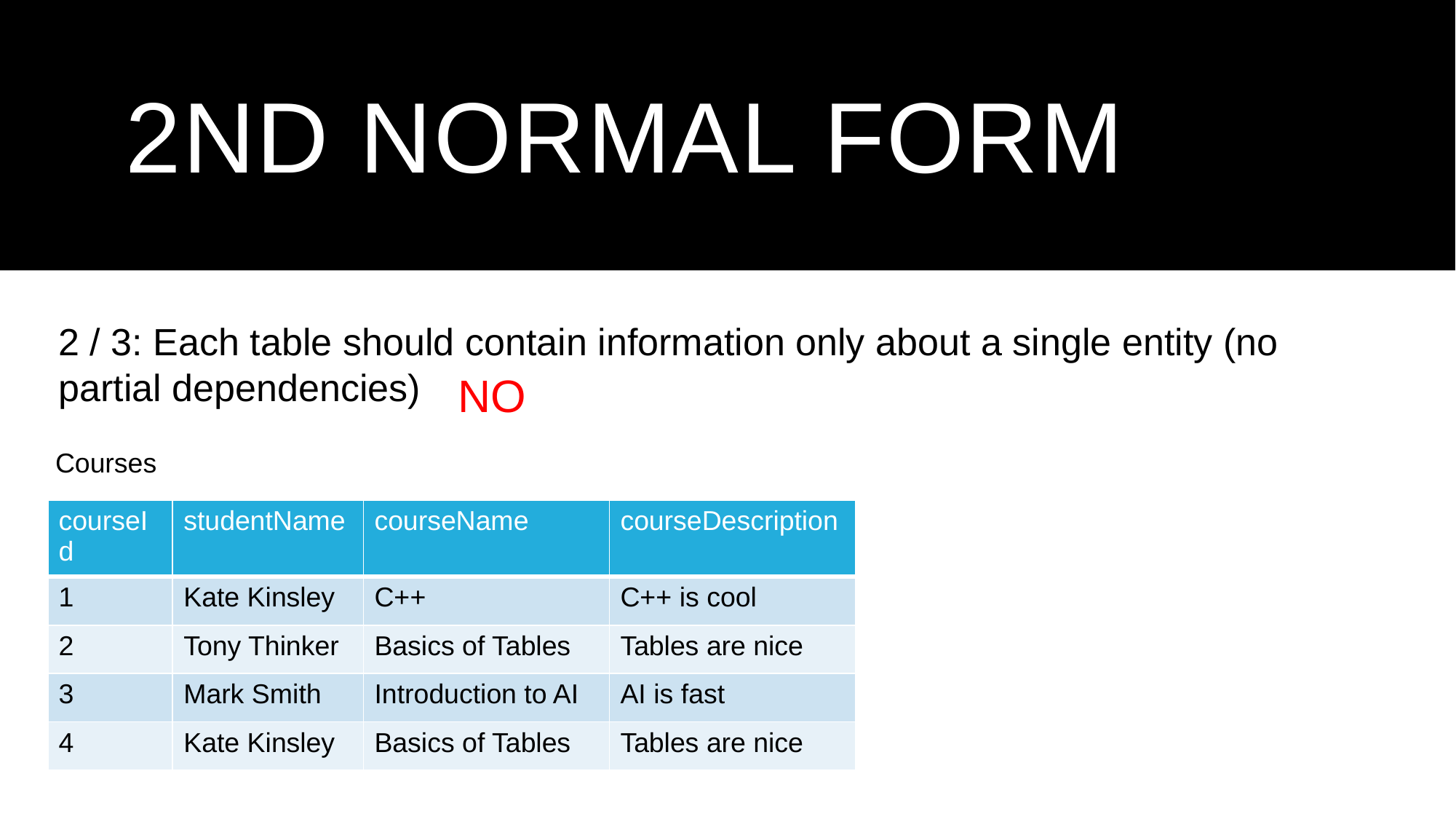

# 2nd normal form
2 / 3: Each table should contain information only about a single entity (no partial dependencies)
NO
Courses
| courseId | studentName | courseName | courseDescription |
| --- | --- | --- | --- |
| 1 | Kate Kinsley | C++ | C++ is cool |
| 2 | Tony Thinker | Basics of Tables | Tables are nice |
| 3 | Mark Smith | Introduction to AI | AI is fast |
| 4 | Kate Kinsley | Basics of Tables | Tables are nice |